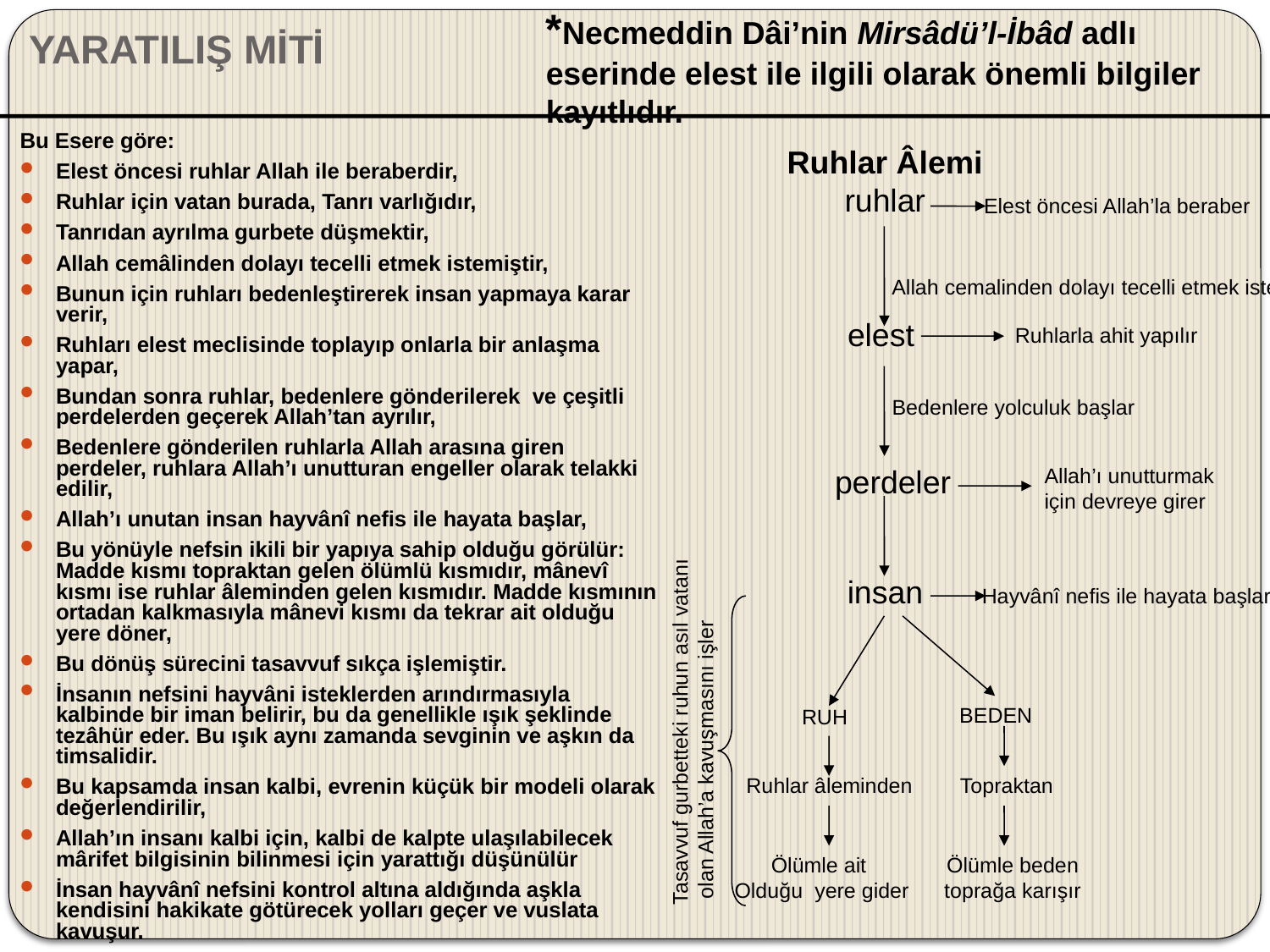

*Necmeddin Dâi’nin Mirsâdü’l-İbâd adlı eserinde elest ile ilgili olarak önemli bilgiler kayıtlıdır.

# YARATILIŞ MİTİ

Bu Esere göre:
Elest öncesi ruhlar Allah ile beraberdir,
Ruhlar için vatan burada, Tanrı varlığıdır,
Tanrıdan ayrılma gurbete düşmektir,
Allah cemâlinden dolayı tecelli etmek istemiştir,
Bunun için ruhları bedenleştirerek insan yapmaya karar verir,
Ruhları elest meclisinde toplayıp onlarla bir anlaşma yapar,
Bundan sonra ruhlar, bedenlere gönderilerek  ve çeşitli perdelerden geçerek Allah’tan ayrılır,
Bedenlere gönderilen ruhlarla Allah arasına giren perdeler, ruhlara Allah’ı unutturan engeller olarak telakki edilir,
Allah’ı unutan insan hayvânî nefis ile hayata başlar,
Bu yönüyle nefsin ikili bir yapıya sahip olduğu görülür: Madde kısmı topraktan gelen ölümlü kısmıdır, mânevî kısmı ise ruhlar âleminden gelen kısmıdır. Madde kısmının ortadan kalkmasıyla mânevi kısmı da tekrar ait olduğu yere döner,
Bu dönüş sürecini tasavvuf sıkça işlemiştir.
İnsanın nefsini hayvâni isteklerden arındırmasıyla kalbinde bir iman belirir, bu da genellikle ışık şeklinde tezâhür eder. Bu ışık aynı zamanda sevginin ve aşkın da timsalidir.
Bu kapsamda insan kalbi, evrenin küçük bir modeli olarak değerlendirilir,
Allah’ın insanı kalbi için, kalbi de kalpte ulaşılabilecek mârifet bilgisinin bilinmesi için yarattığı düşünülür
İnsan hayvânî nefsini kontrol altına aldığında aşkla kendisini hakikate götürecek yolları geçer ve vuslata kavuşur.

Ruhlar Âlemi
ruhlar
Elest öncesi Allah’la beraber

Allah cemalinden dolayı tecelli etmek ister
elest
Ruhlarla ahit yapılır

Bedenlere yolculuk başlar
perdeler
Allah’ı unutturmak için devreye girer

insan
Hayvânî nefis ile hayata başlar

BEDEN
RUH
Tasavvuf gurbetteki ruhun asıl vatanı
 olan Allah’a kavuşmasını işler

Ruhlar âleminden
Topraktan

Ölümle ait
Olduğu  yere gider
Ölümle beden
toprağa karışır